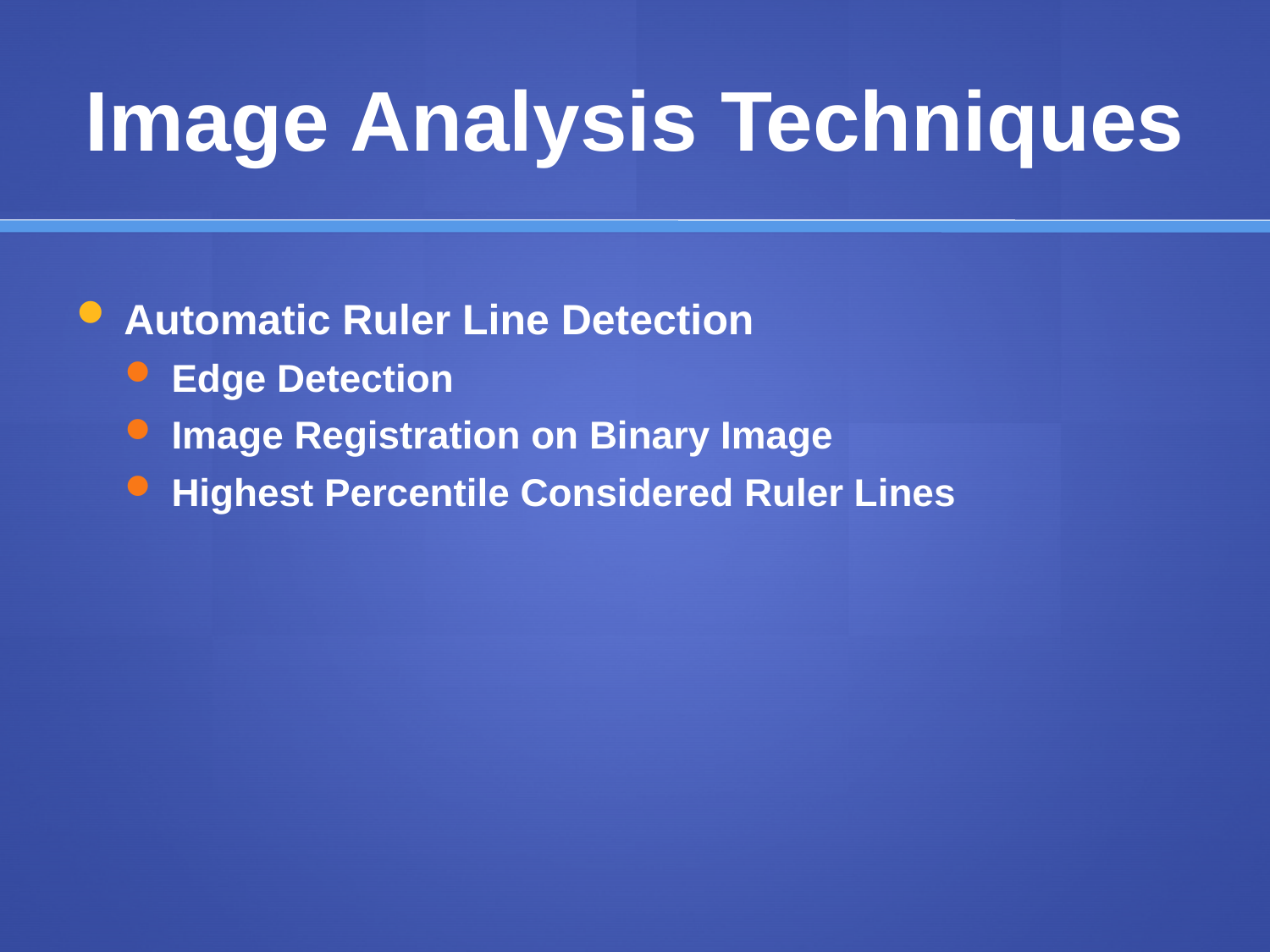

# Image Analysis Techniques
Automatic Ruler Line Detection
Edge Detection
Image Registration on Binary Image
Highest Percentile Considered Ruler Lines